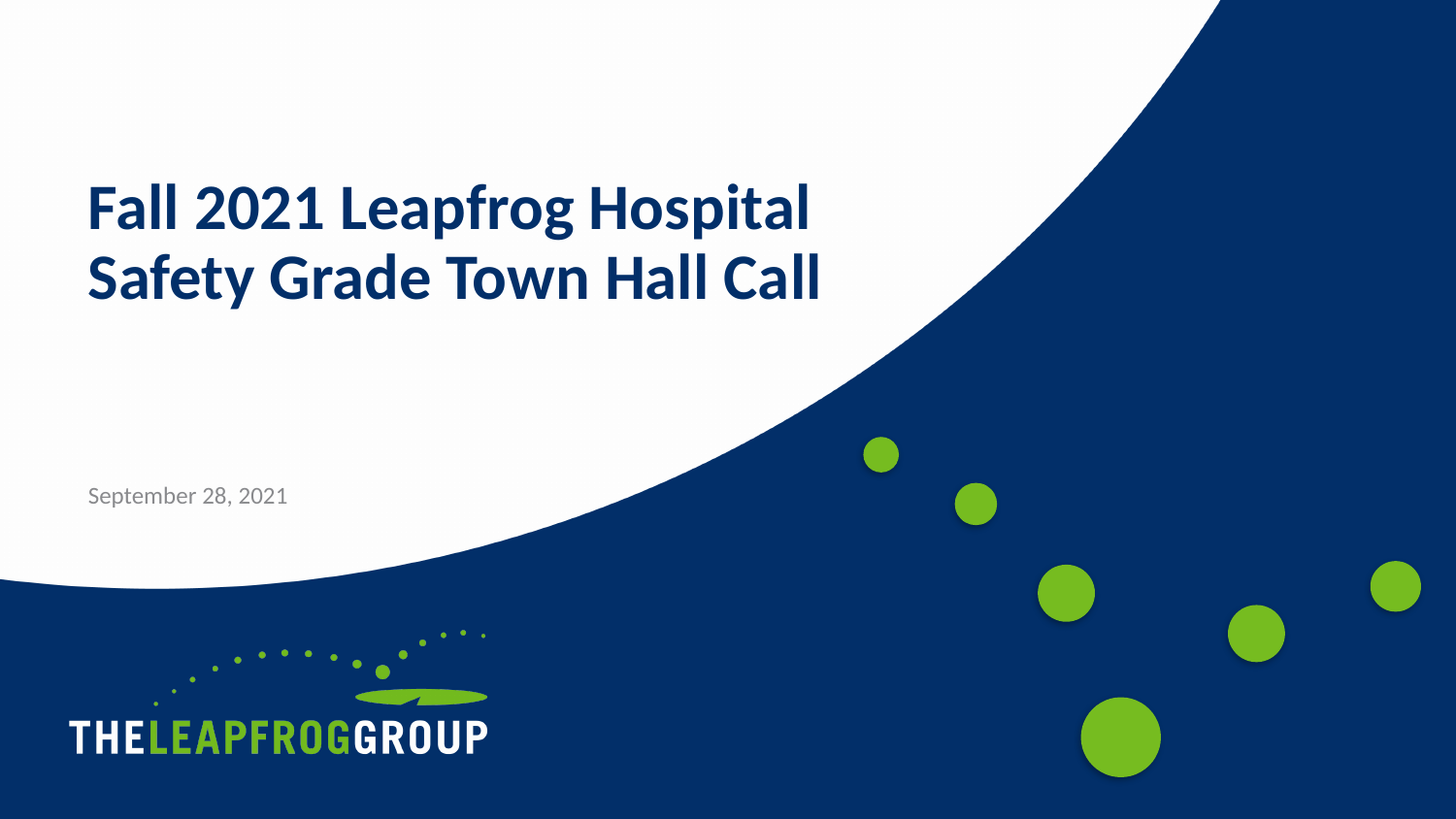

Fall 2021 Leapfrog Hospital Safety Grade Town Hall Call
September 28, 2021